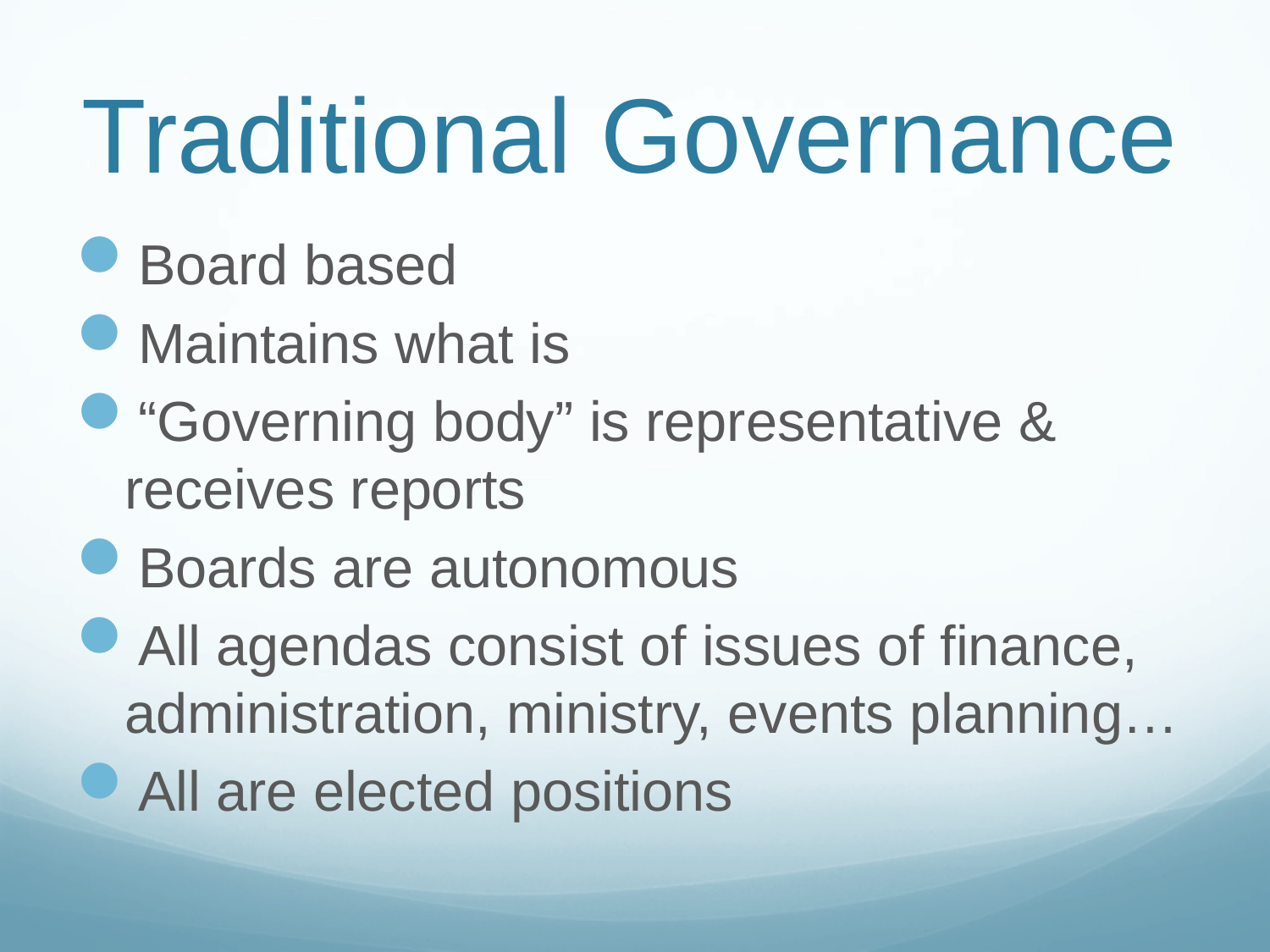

# Traditional Governance
Board based
Maintains what is
“Governing body” is representative &  receives reports
Boards are autonomous
All agendas consist of issues of finance, administration, ministry, events planning…
All are elected positions